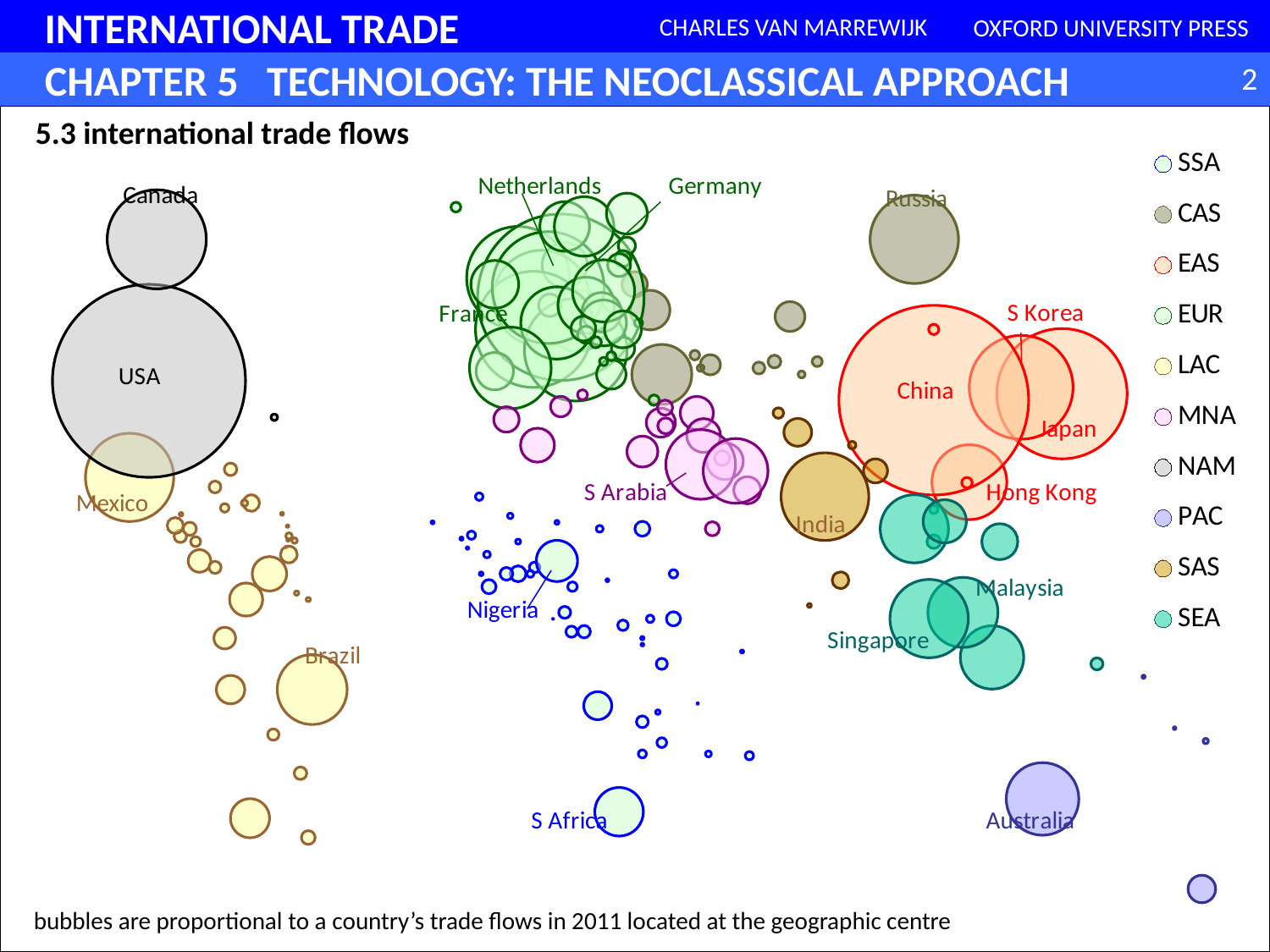

### Chart

| Category |  |  |  |  |  |  |  |  |  |  |
|---|---|---|---|---|---|---|---|---|---|---|
5.3 international trade flows
bubbles are proportional to a country’s trade flows in 2011 located at the geographic centre